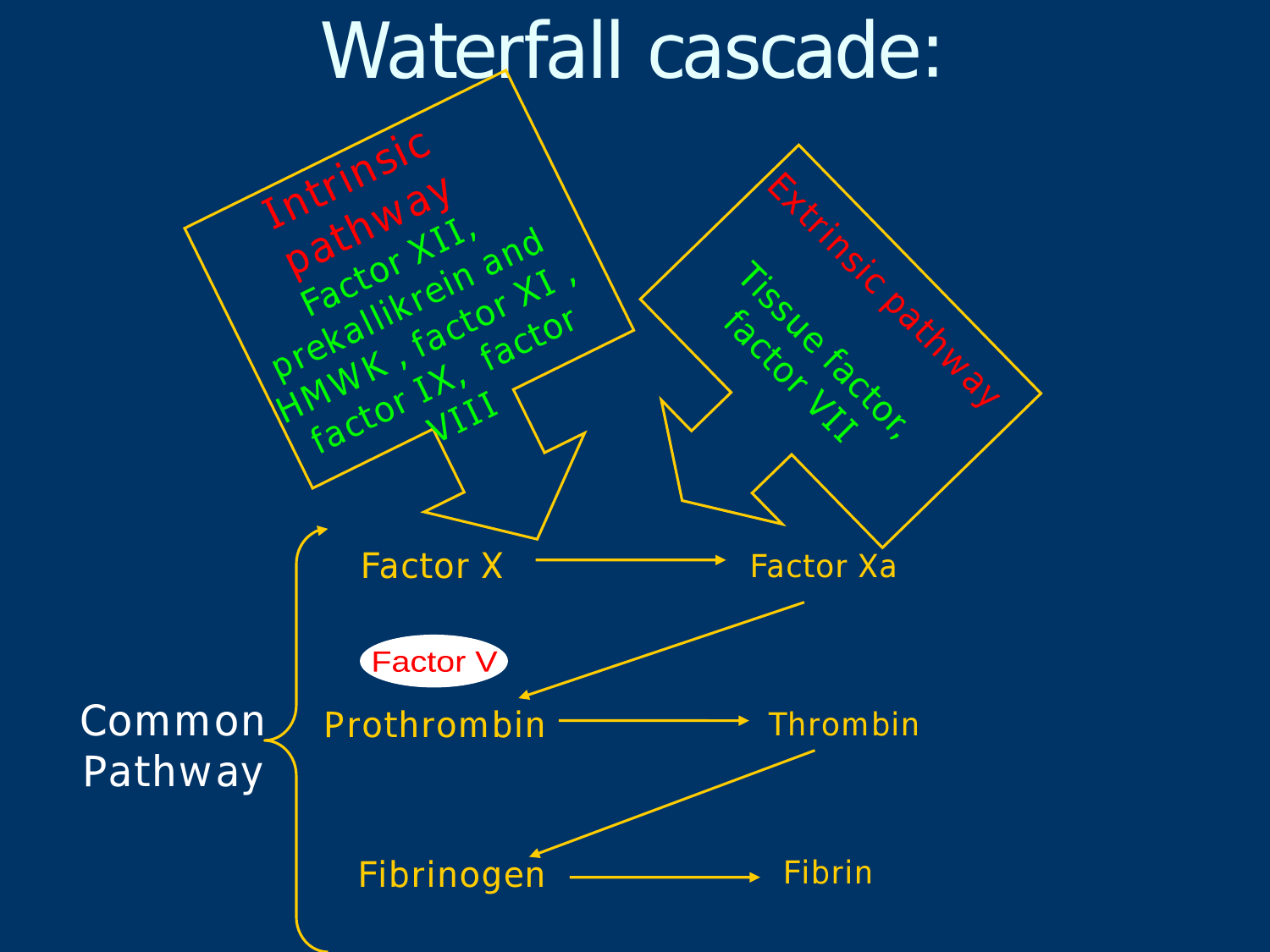

# Waterfall cascade:

Intrinsic pathway
Factor XII, prekallikrein and HMWK , factor XI , factor IX,  factor VIII

Extrinsic pathway

Tissue factor,
factor VII

Factor X
Factor Xa

Factor V
Common Pathway
Prothrombin
Thrombin

Fibrinogen
Fibrin